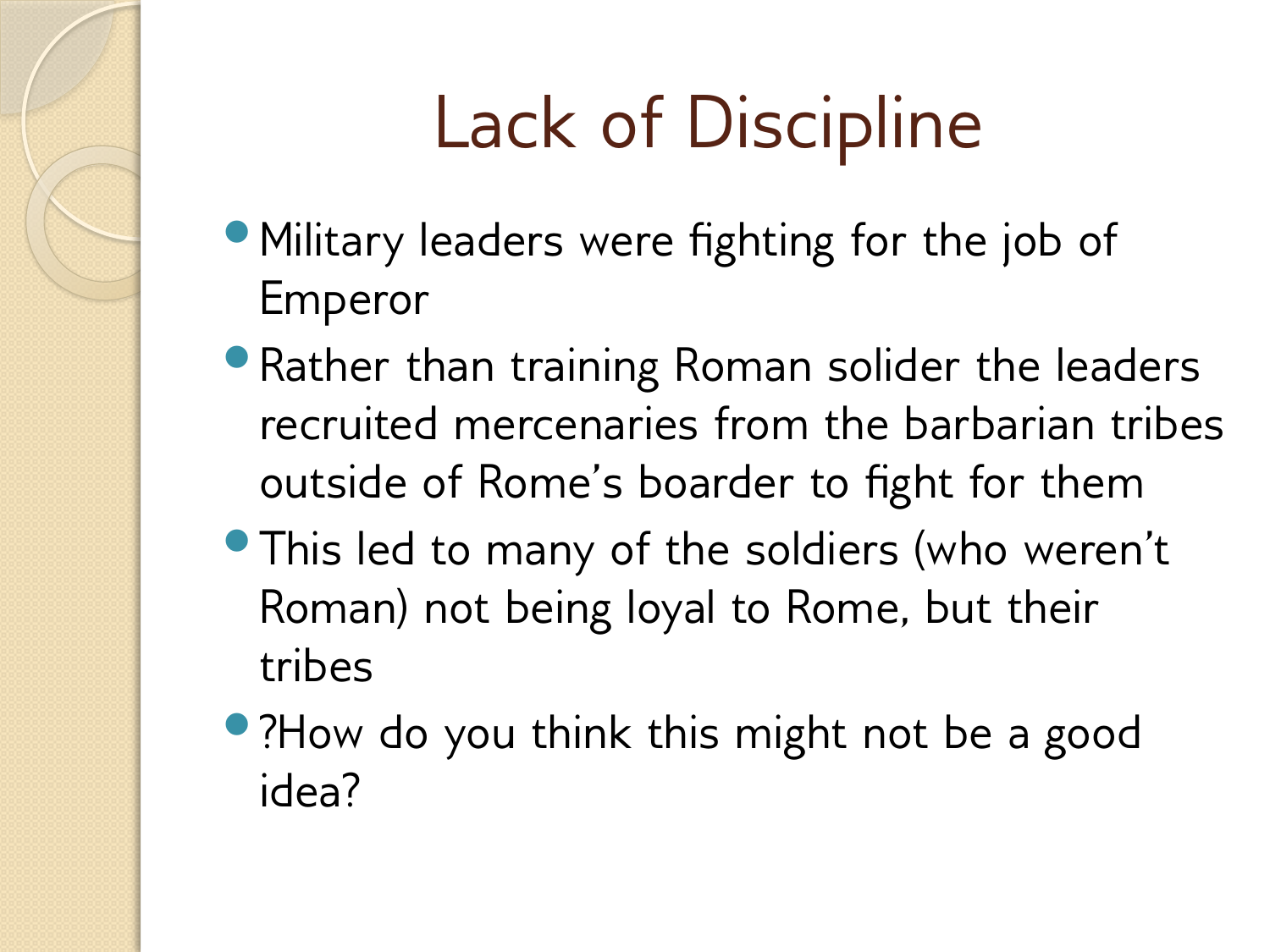

# Lack of Discipline
Military leaders were fighting for the job of Emperor
Rather than training Roman solider the leaders recruited mercenaries from the barbarian tribes outside of Rome’s boarder to fight for them
This led to many of the soldiers (who weren’t Roman) not being loyal to Rome, but their tribes
?How do you think this might not be a good idea?